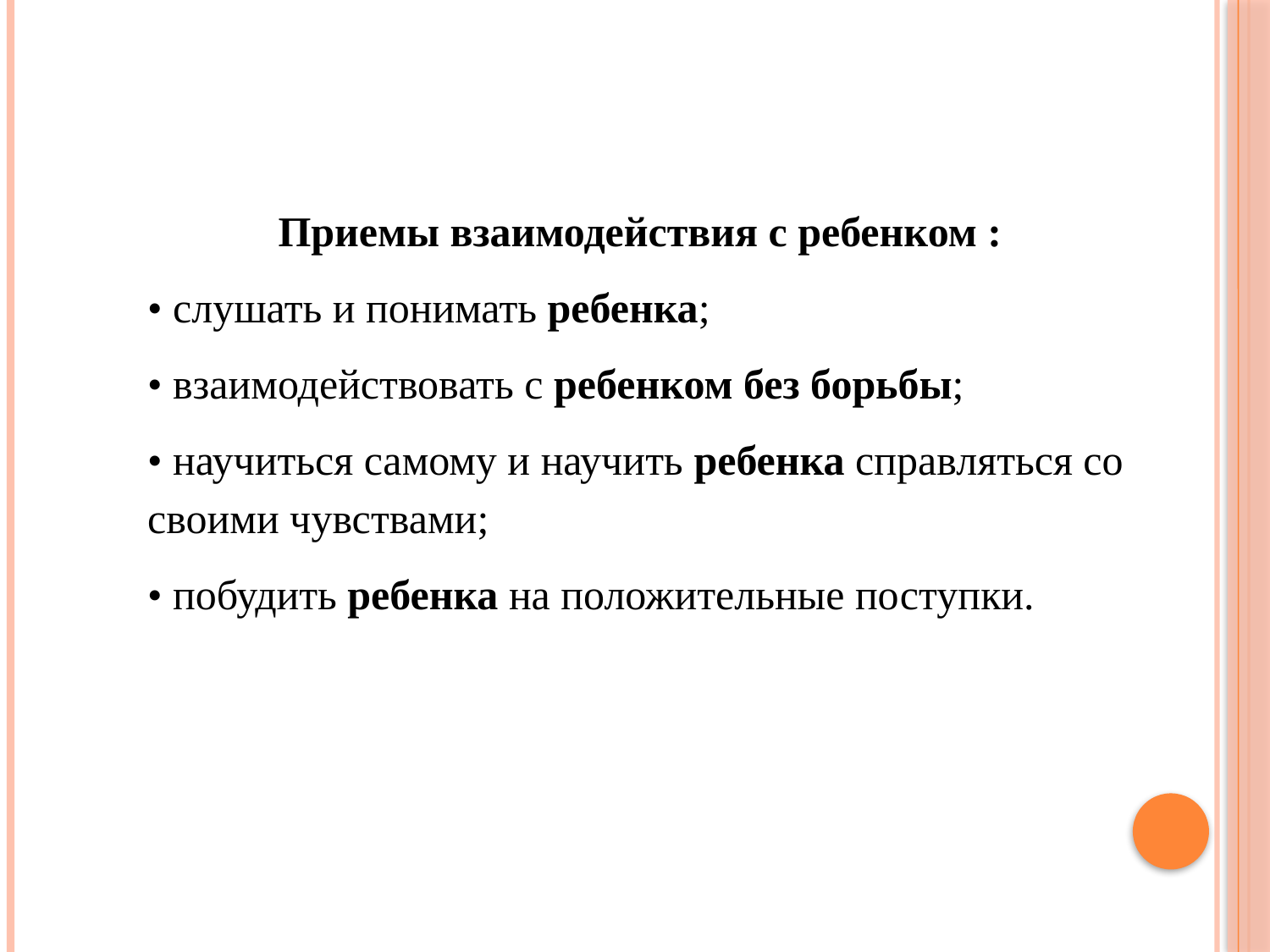

Приемы взаимодействия с ребенком :
• слушать и понимать ребенка;
• взаимодействовать с ребенком без борьбы;
• научиться самому и научить ребенка справляться со своими чувствами;
• побудить ребенка на положительные поступки.